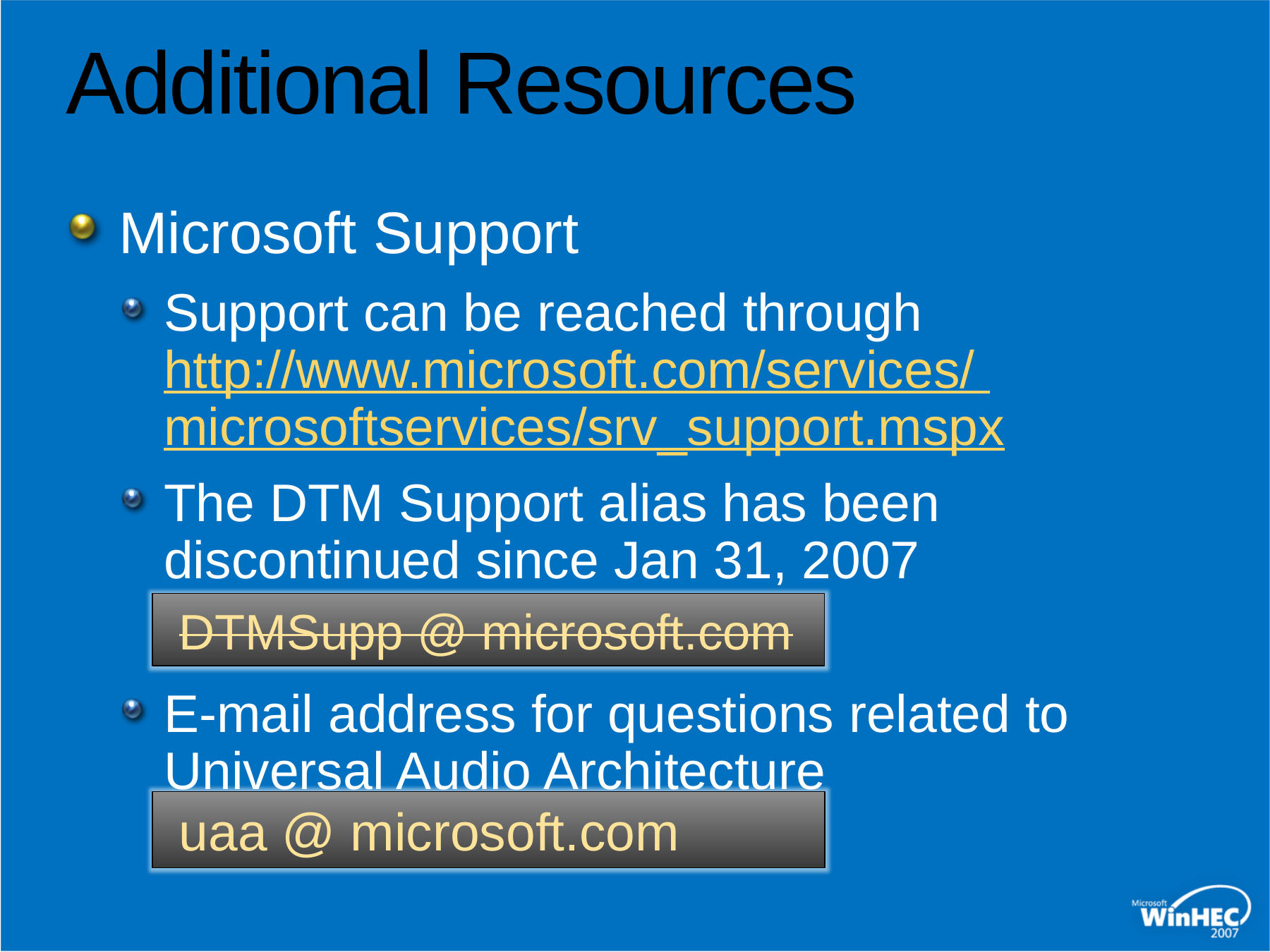

# Additional Resources
Microsoft Support
Support can be reached through  http://www.microsoft.com/services/ microsoftservices/srv_support.mspx
The DTM Support alias has been discontinued since Jan 31, 2007

E-mail address for questions related to Universal Audio Architecture
DTMSupp @ microsoft.com
uaa @ microsoft.com